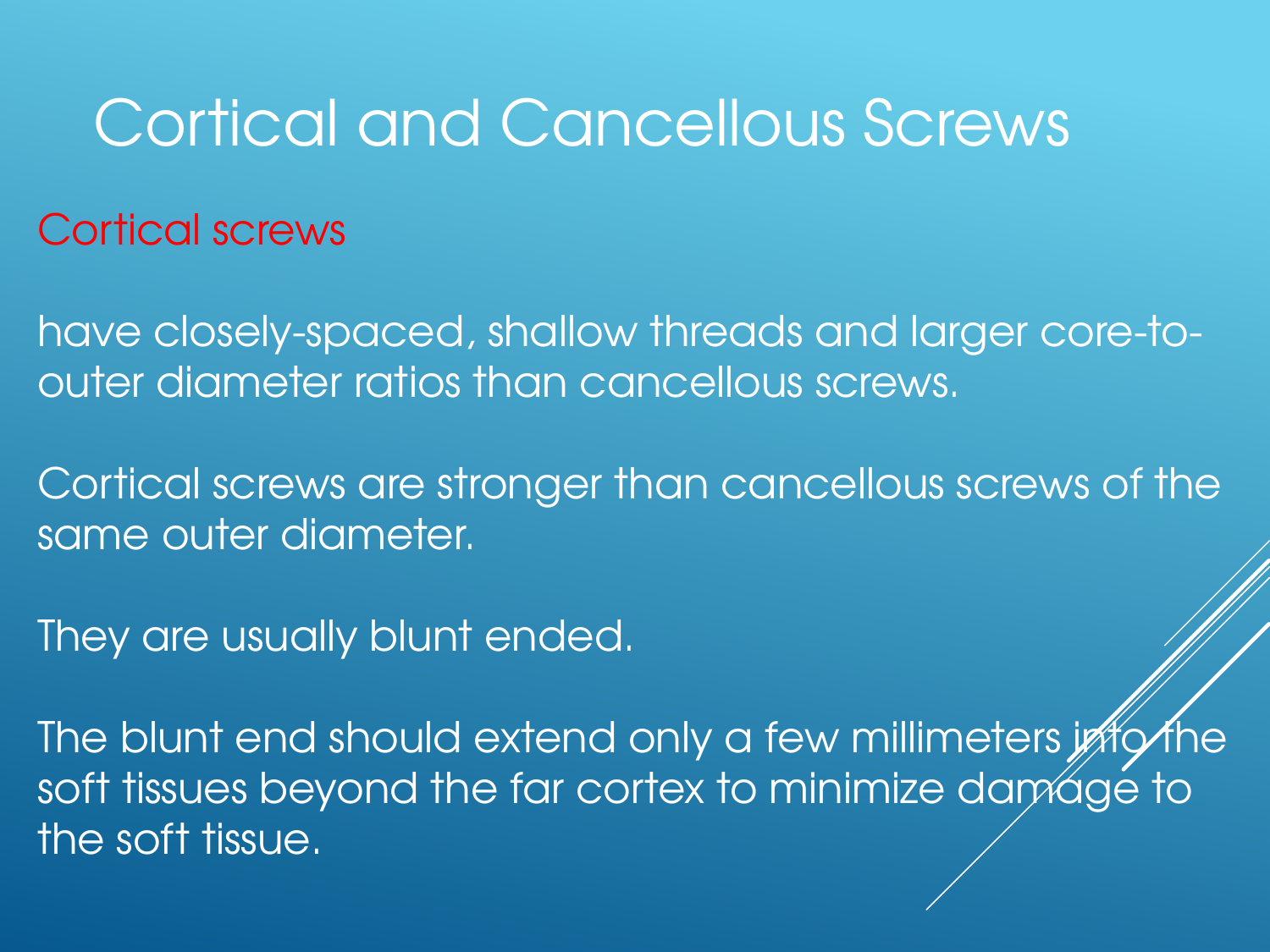

Cortical and Cancellous Screws
Cortical screws

have closely-spaced, shallow threads and larger core-to-outer diameter ratios than cancellous screws.

Cortical screws are stronger than cancellous screws of the same outer diameter.

They are usually blunt ended.

The blunt end should extend only a few millimeters into the soft tissues beyond the far cortex to minimize damage to the soft tissue.